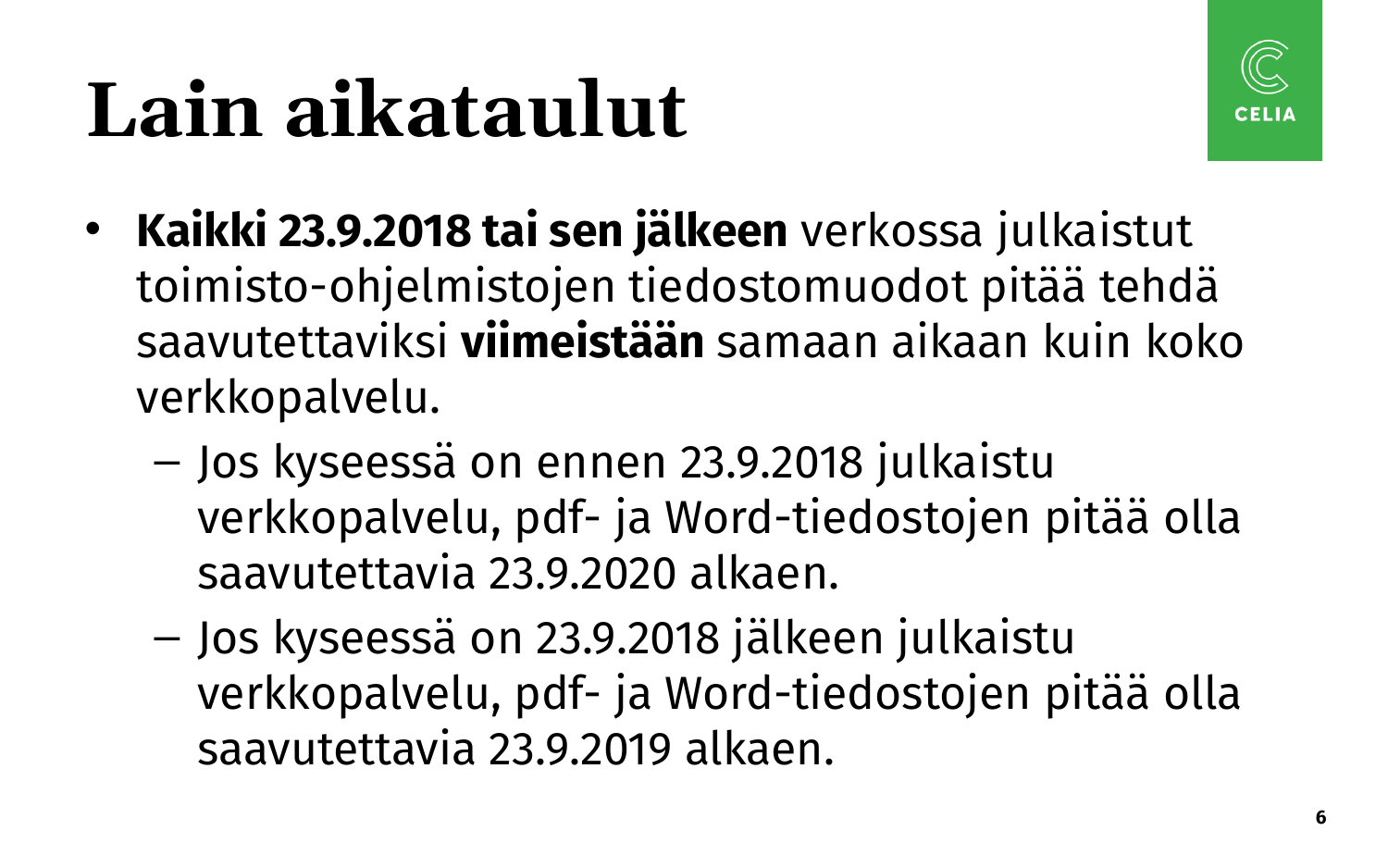

# Lain aikataulut
Kaikki 23.9.2018 tai sen jälkeen verkossa julkaistut toimisto-ohjelmistojen tiedostomuodot pitää tehdä saavutettaviksi viimeistään samaan aikaan kuin koko verkkopalvelu.
Jos kyseessä on ennen 23.9.2018 julkaistu verkkopalvelu, pdf- ja Word-tiedostojen pitää olla saavutettavia 23.9.2020 alkaen.
Jos kyseessä on 23.9.2018 jälkeen julkaistu verkkopalvelu, pdf- ja Word-tiedostojen pitää olla saavutettavia 23.9.2019 alkaen.
6